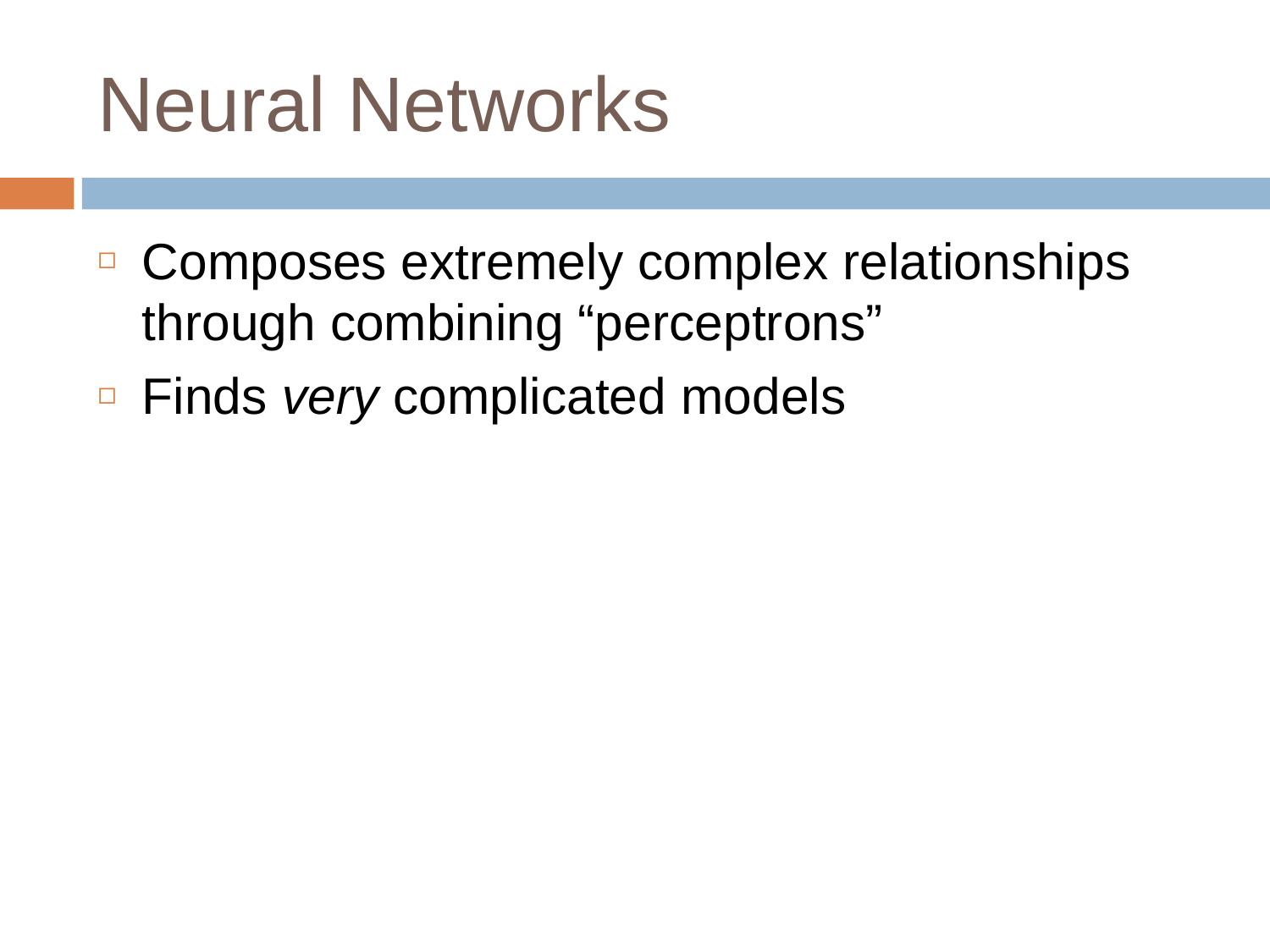

# Neural Networks
Composes extremely complex relationships through combining “perceptrons”
Finds very complicated models